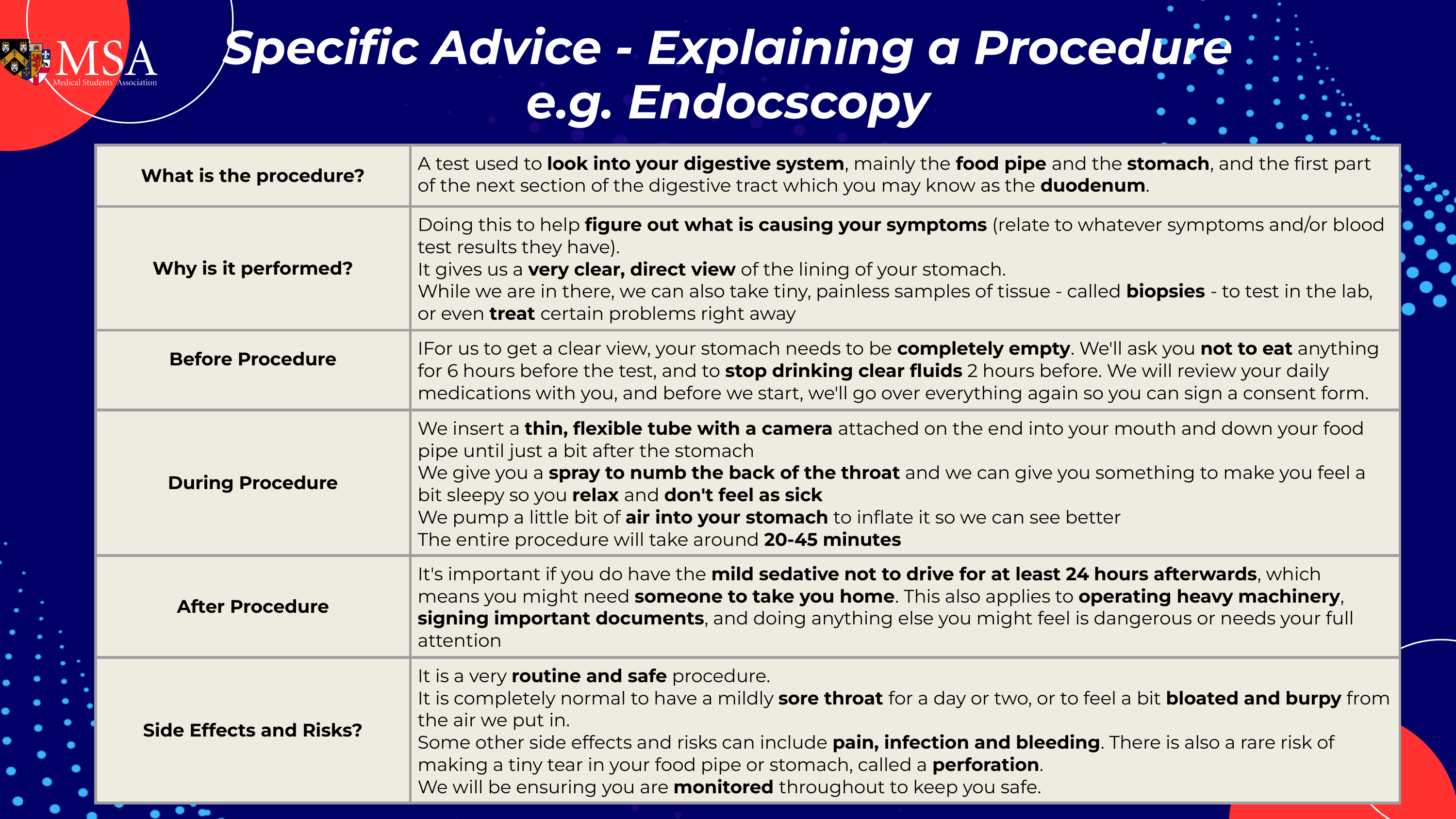

Specific Advice - Explaining a Procedure
e.g. Endocscopy

| What is the procedure? | A test used to look into your digestive system, mainly the food pipe and the stomach, and the first part of the next section of the digestive tract which you may know as the duodenum. |
| --- | --- |
| Why is it performed? | Doing this to help figure out what is causing your symptoms (relate to whatever symptoms and/or blood test results they have). It gives us a very clear, direct view of the lining of your stomach. While we are in there, we can also take tiny, painless samples of tissue - called biopsies - to test in the lab, or even treat certain problems right away |
| Before Procedure | IFor us to get a clear view, your stomach needs to be completely empty. We'll ask you not to eat anything for 6 hours before the test, and to stop drinking clear fluids 2 hours before. We will review your daily medications with you, and before we start, we'll go over everything again so you can sign a consent form. |
| During Procedure | We insert a thin, flexible tube with a camera attached on the end into your mouth and down your food pipe until just a bit after the stomach We give you a spray to numb the back of the throat and we can give you something to make you feel a bit sleepy so you relax and don't feel as sick We pump a little bit of air into your stomach to inflate it so we can see better The entire procedure will take around 20-45 minutes |
| After Procedure | It's important if you do have the mild sedative not to drive for at least 24 hours afterwards, which means you might need someone to take you home. This also applies to operating heavy machinery, signing important documents, and doing anything else you might feel is dangerous or needs your full attention |
| Side Effects and Risks? | It is a very routine and safe procedure. It is completely normal to have a mildly sore throat for a day or two, or to feel a bit bloated and burpy from the air we put in. Some other side effects and risks can include pain, infection and bleeding. There is also a rare risk of making a tiny tear in your food pipe or stomach, called a perforation. We will be ensuring you are monitored throughout to keep you safe. |